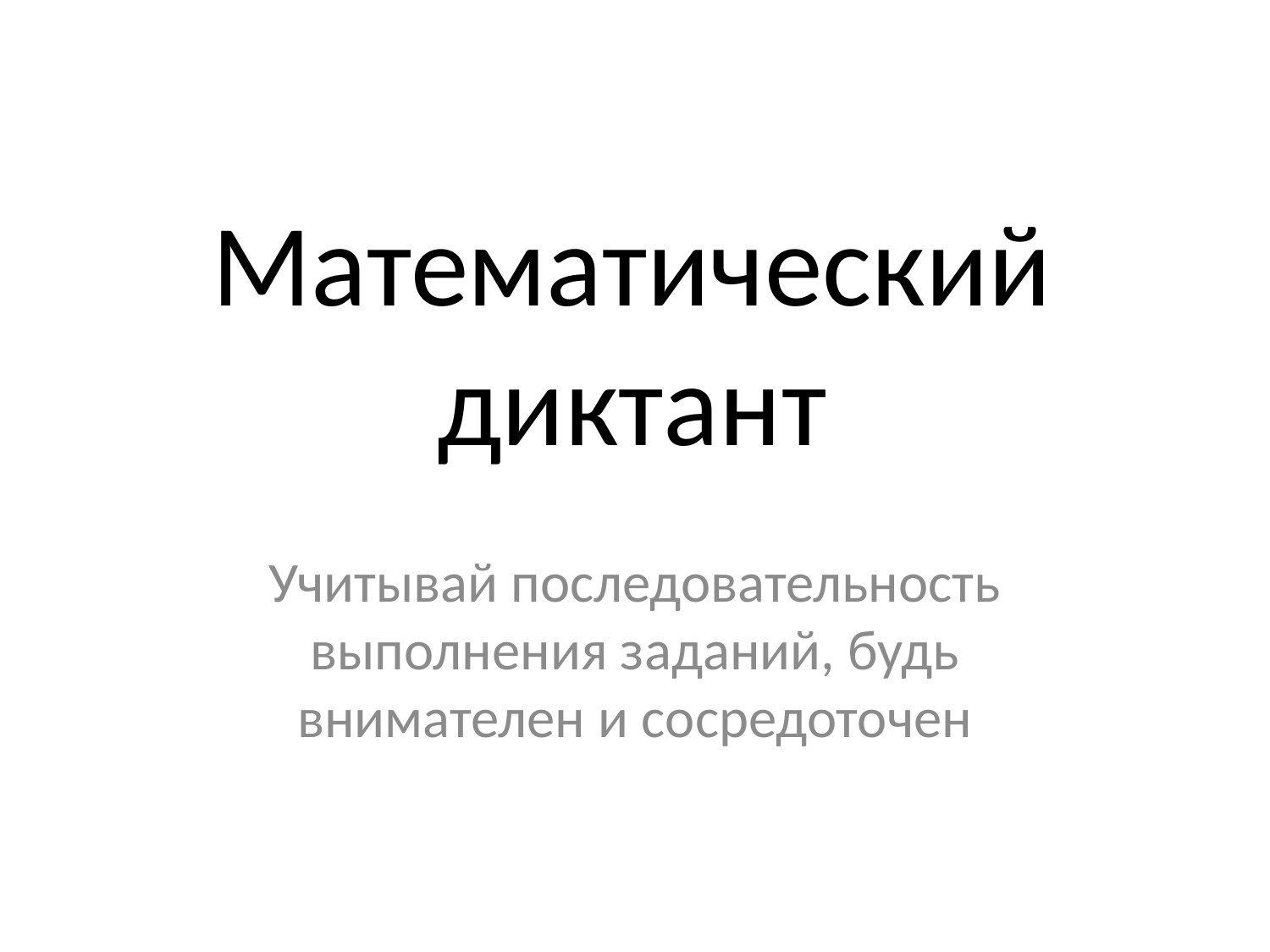

# Математический диктант
Учитывай последовательность выполнения заданий, будь внимателен и сосредоточен